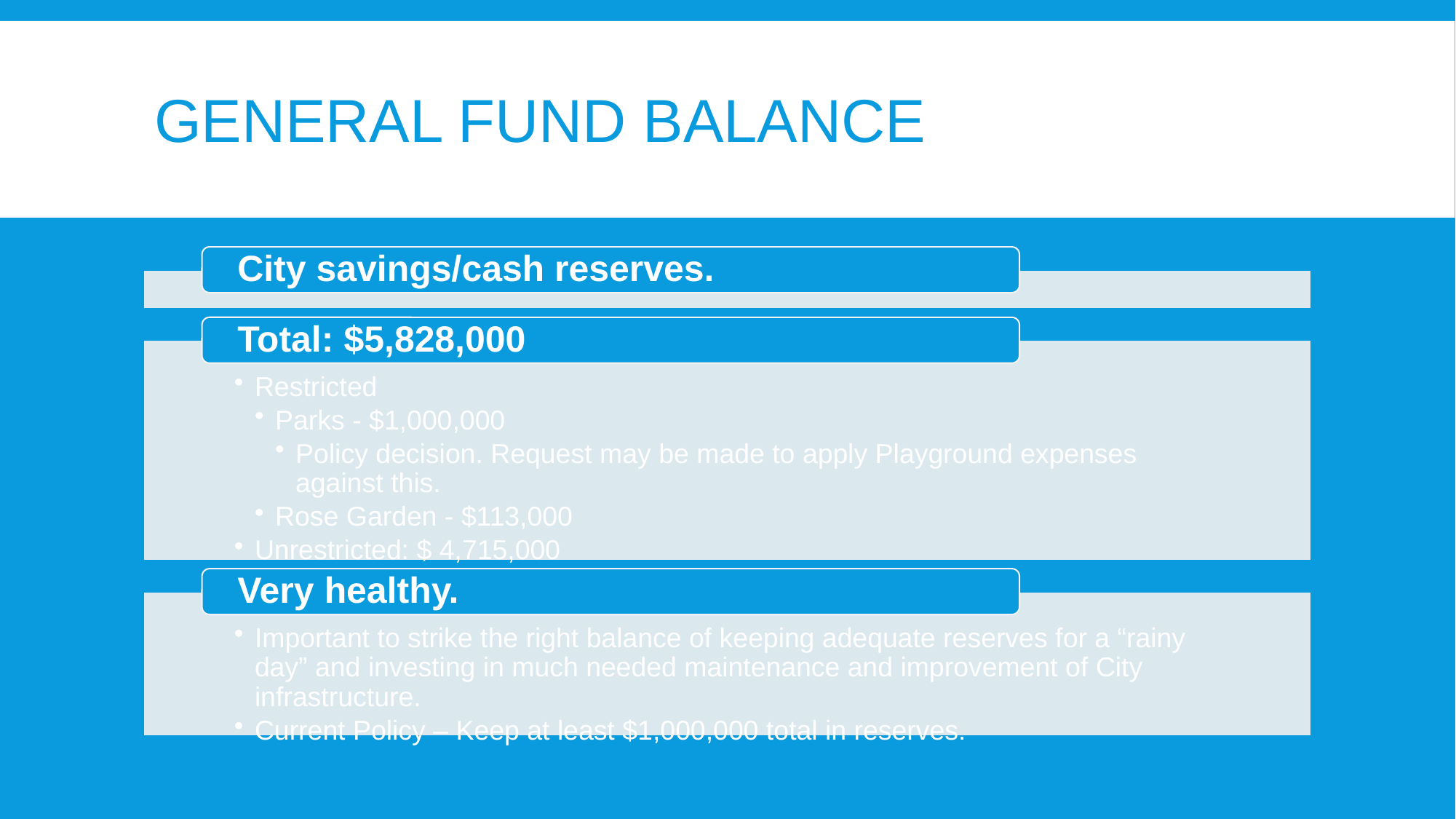

# General Fund Balance
City savings/cash reserves.
Restricted
Parks - $1,000,000
Policy decision. Request may be made to apply Playground expenses against this.
Rose Garden - $113,000
Unrestricted: $ 4,715,000
Total: $5,828,000
Important to strike the right balance of keeping adequate reserves for a “rainy day” and investing in much needed maintenance and improvement of City infrastructure.
Current Policy – Keep at least $1,000,000 total in reserves.
Very healthy.